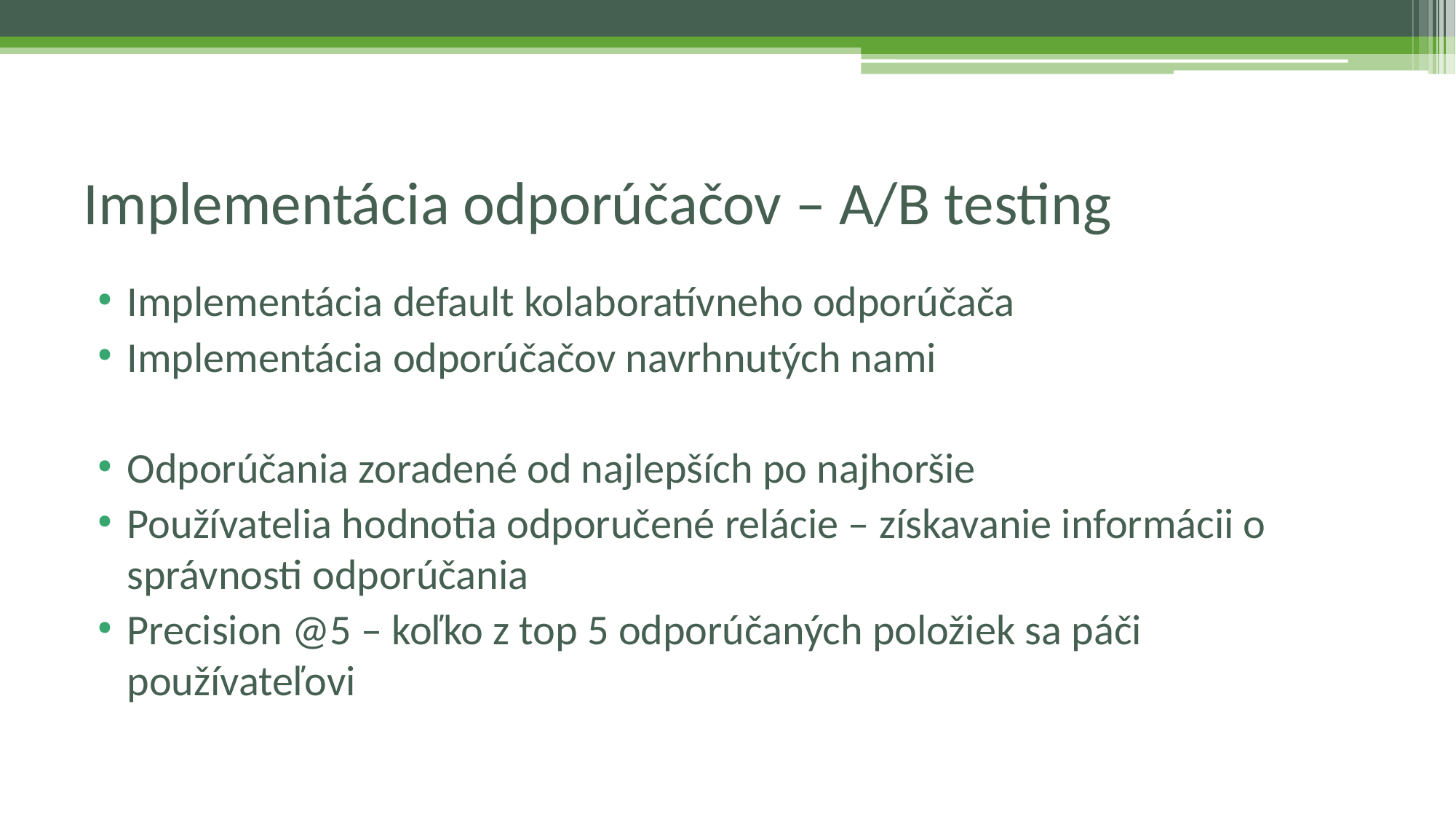

# Implementácia odporúčačov – A/B testing
Implementácia default kolaboratívneho odporúčača
Implementácia odporúčačov navrhnutých nami

Odporúčania zoradené od najlepších po najhoršie
Používatelia hodnotia odporučené relácie – získavanie informácii o správnosti odporúčania
Precision @5 – koľko z top 5 odporúčaných položiek sa páči používateľovi